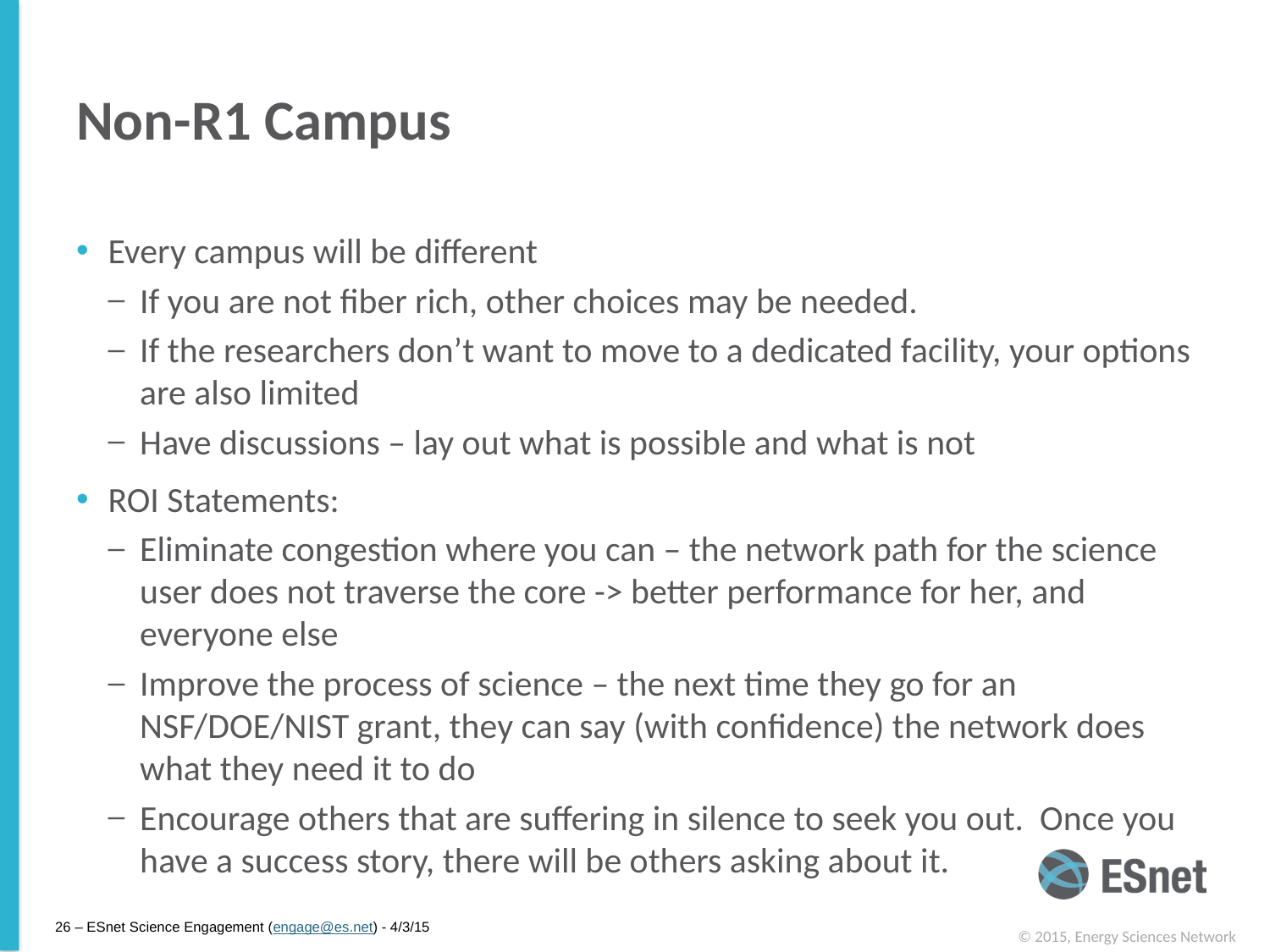

# Non-R1 Campus
Every campus will be different
If you are not fiber rich, other choices may be needed.
If the researchers don’t want to move to a dedicated facility, your options are also limited
Have discussions – lay out what is possible and what is not
ROI Statements:
Eliminate congestion where you can – the network path for the science user does not traverse the core -> better performance for her, and everyone else
Improve the process of science – the next time they go for an NSF/DOE/NIST grant, they can say (with confidence) the network does what they need it to do
Encourage others that are suffering in silence to seek you out.  Once you have a success story, there will be others asking about it.
26 – ESnet Science Engagement (engage@es.net) - 4/3/15
© 2015, Energy Sciences Network